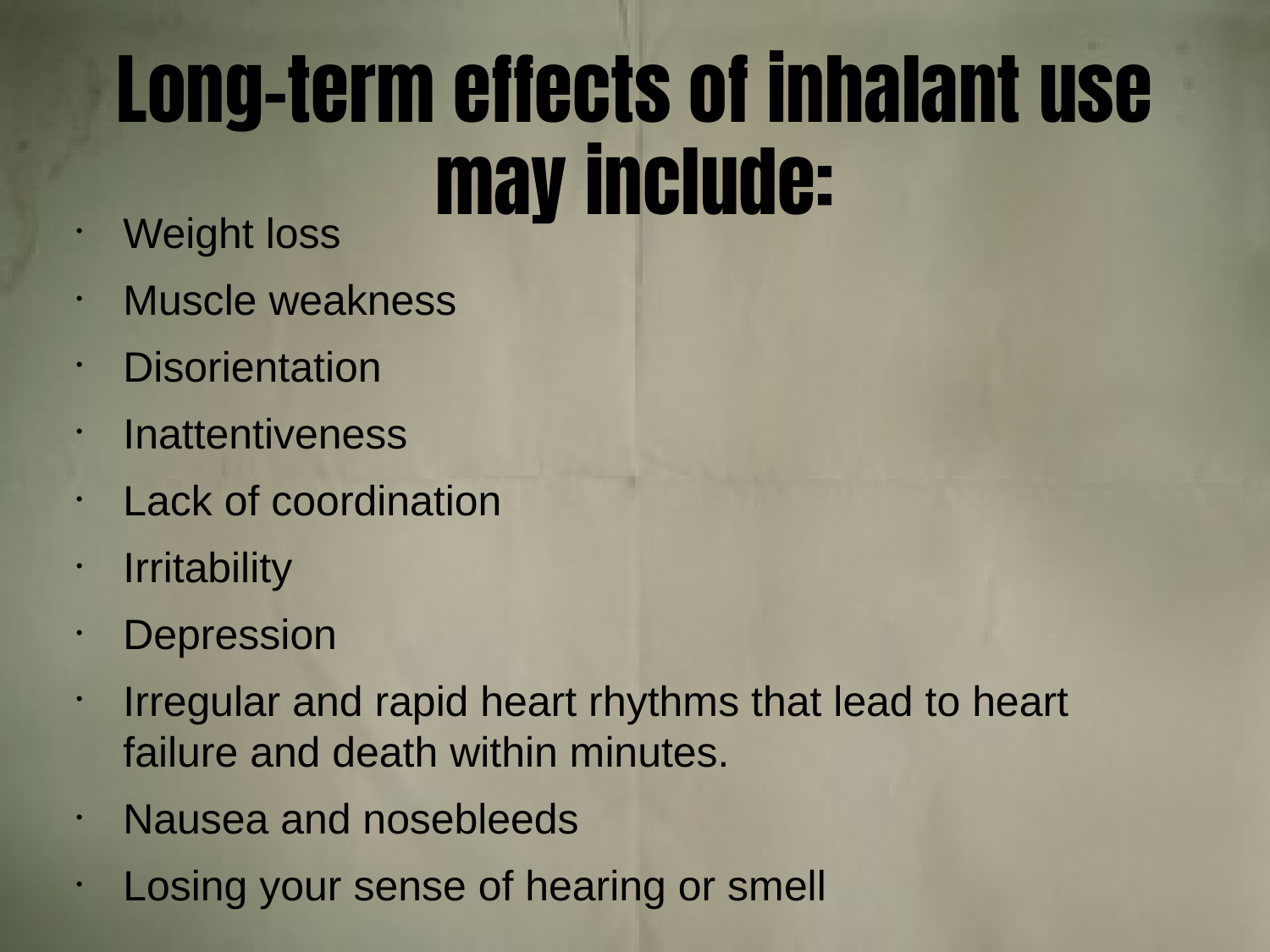

# Long-term effects of inhalant use may include:
Weight loss
Muscle weakness
Disorientation
Inattentiveness
Lack of coordination
Irritability
Depression
Irregular and rapid heart rhythms that lead to heart failure and death within minutes.
Nausea and nosebleeds
Losing your sense of hearing or smell